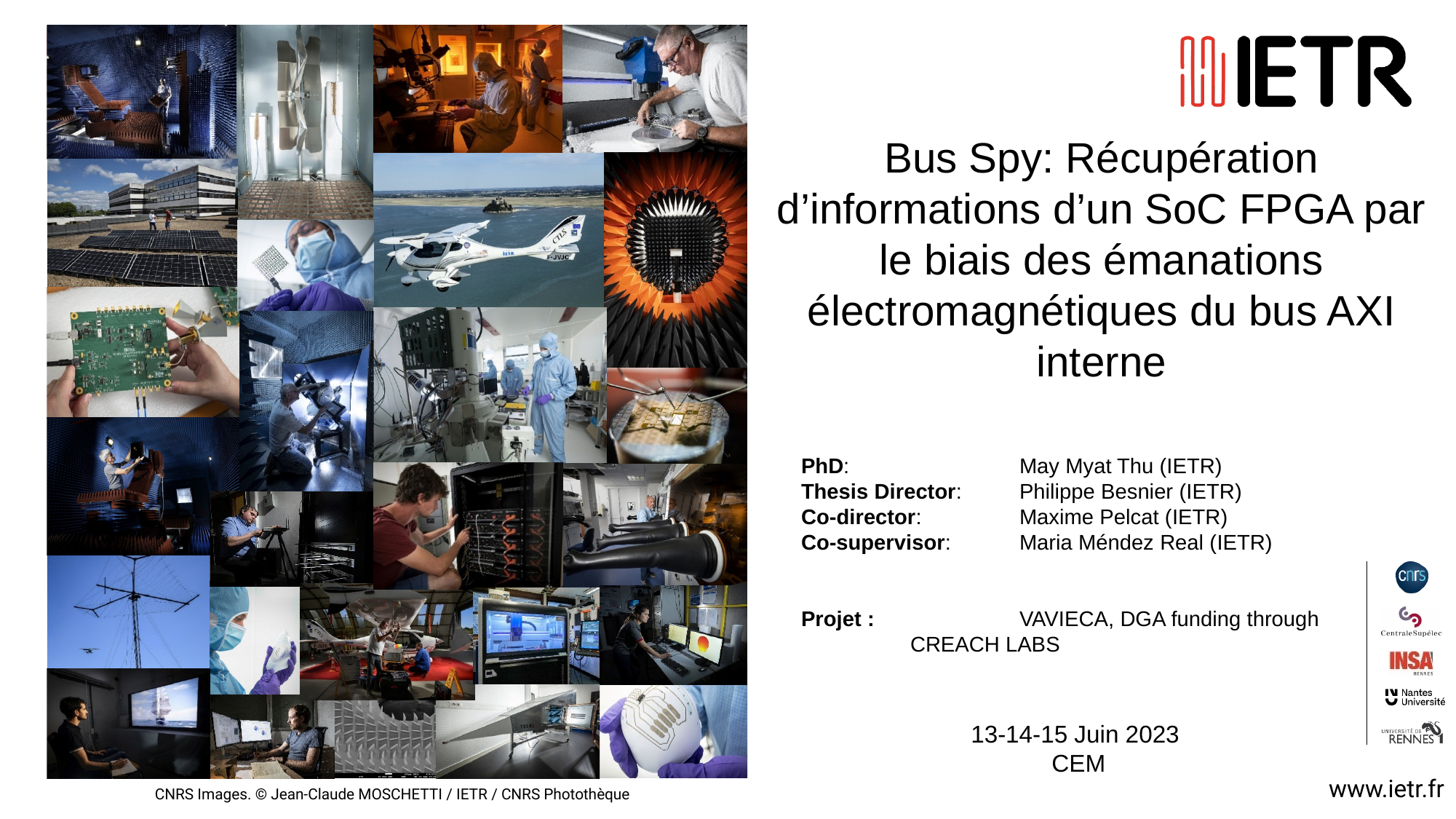

# Bus Spy: Récupération d’informations d’un SoC FPGA par le biais des émanations électromagnétiques du bus AXI interne
PhD: 		May Myat Thu (IETR)
Thesis Director: 	Philippe Besnier (IETR)
Co-director: 	Maxime Pelcat (IETR)
Co-supervisor:	Maria Méndez Real (IETR)

Projet :		VAVIECA, DGA funding through 		CREACH LABS
13-14-15 Juin 2023
CEM